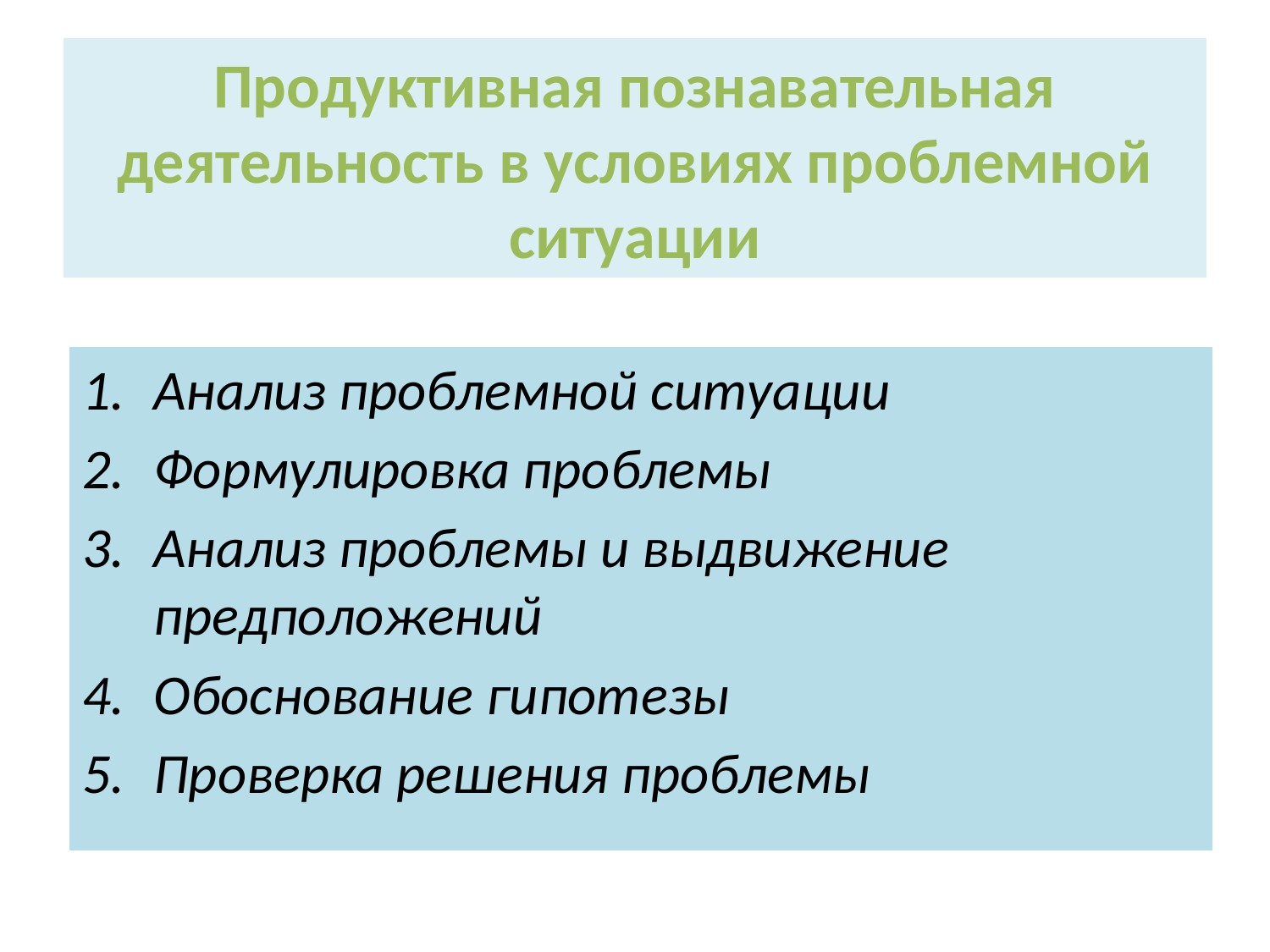

# Продуктивная познавательная деятельность в условиях проблемной ситуации
Анализ проблемной ситуации
Формулировка проблемы
Анализ проблемы и выдвижение предположений
Обоснование гипотезы
Проверка решения проблемы